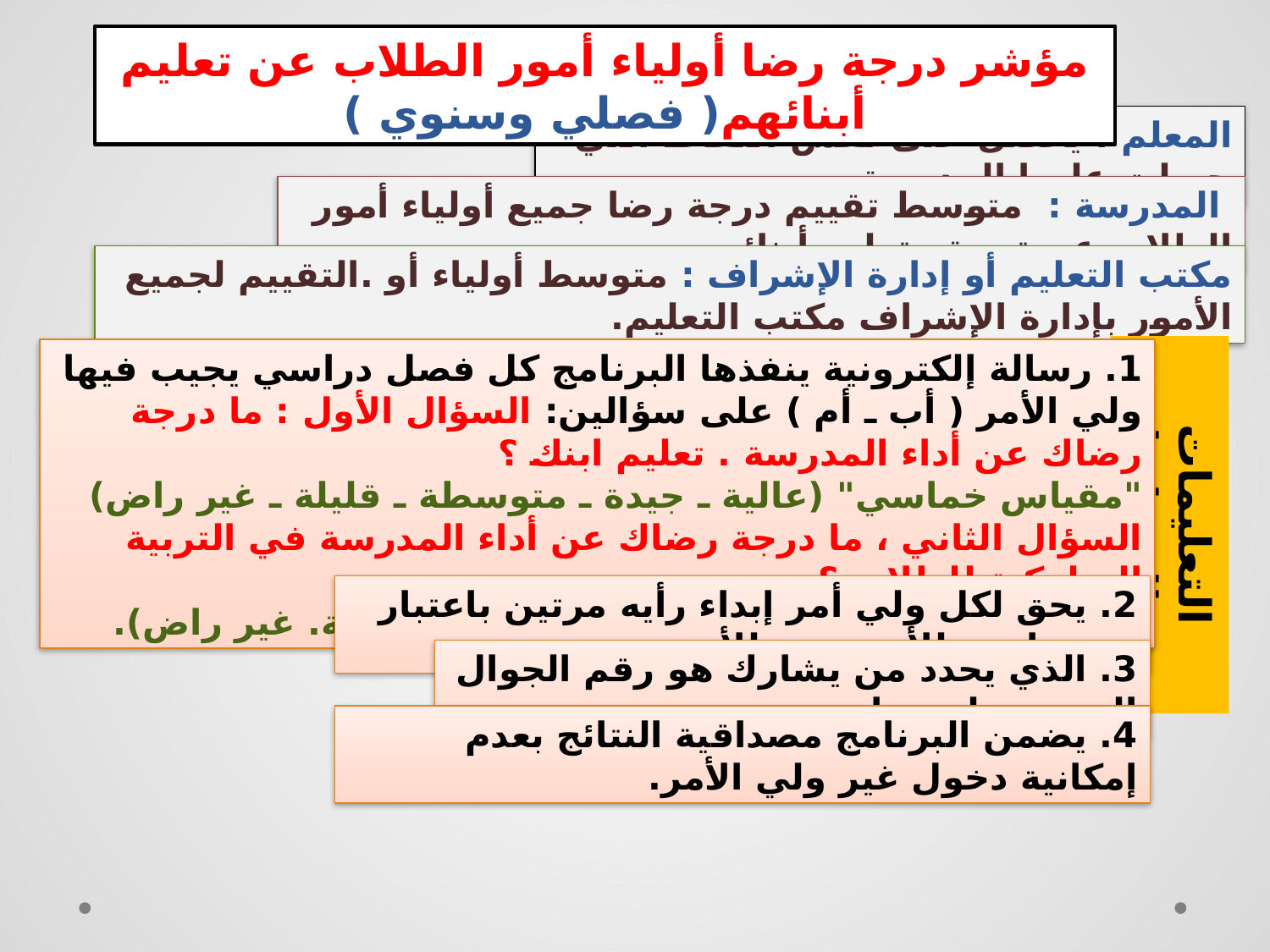

مؤشر درجة رضا أولياء أمور الطلاب عن تعليم أبنائهم( فصلي وسنوي )
المعلم : يحصل على نفس النقاط التي حصلت عليها المدرسة.
 المدرسة :  متوسط تقييم درجة رضا جميع أولياء أمور الطلاب عن تربية وتعليم أبنائهم.
مكتب التعليم أو إدارة الإشراف : متوسط أولياء أو .التقييم لجميع الأمور بإدارة الإشراف مكتب التعليم.
1. رسالة إلكترونية ينفذها البرنامج كل فصل دراسي يجيب فيها ولي الأمر ( أب ـ أم ) على سؤالين: السؤال الأول : ما درجة رضاك عن أداء المدرسة . تعليم ابنك ؟
"مقياس خماسي" (عالية ـ جيدة ـ متوسطة ـ قليلة ـ غير راض)
السؤال الثاني ، ما درجة رضاك عن أداء المدرسة في التربية السلوكية للطلاب ؟
"مقياس خماسي" (عالية سيادة متوسطة . قليلة. غير راض).
التعليمات والضوابط
2. يحق لكل ولي أمر إبداء رأيه مرتين باعتبار مرة واحدة للأب ومرة للأم
3. الذي يحدد من يشارك هو رقم الجوال المرصود له برنامج نور.
4. يضمن البرنامج مصداقية النتائج بعدم إمكانية دخول غير ولي الأمر.